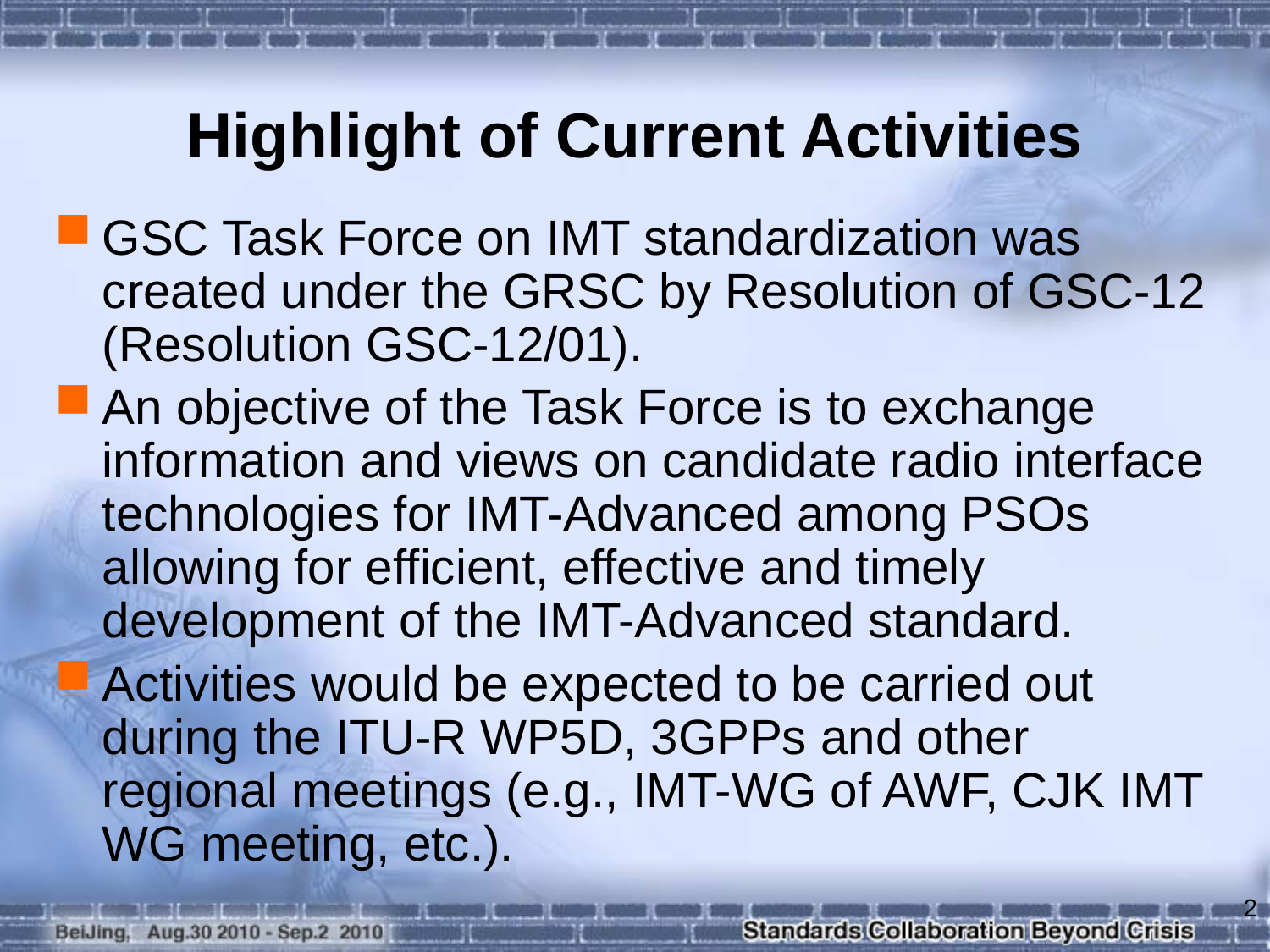

# Highlight of Current Activities
GSC Task Force on IMT standardization was created under the GRSC by Resolution of GSC-12 (Resolution GSC-12/01).
An objective of the Task Force is to exchange information and views on candidate radio interface technologies for IMT-Advanced among PSOs allowing for efficient, effective and timely development of the IMT-Advanced standard.
Activities would be expected to be carried out during the ITU-R WP5D, 3GPPs and other regional meetings (e.g., IMT-WG of AWF, CJK IMT WG meeting, etc.).
2